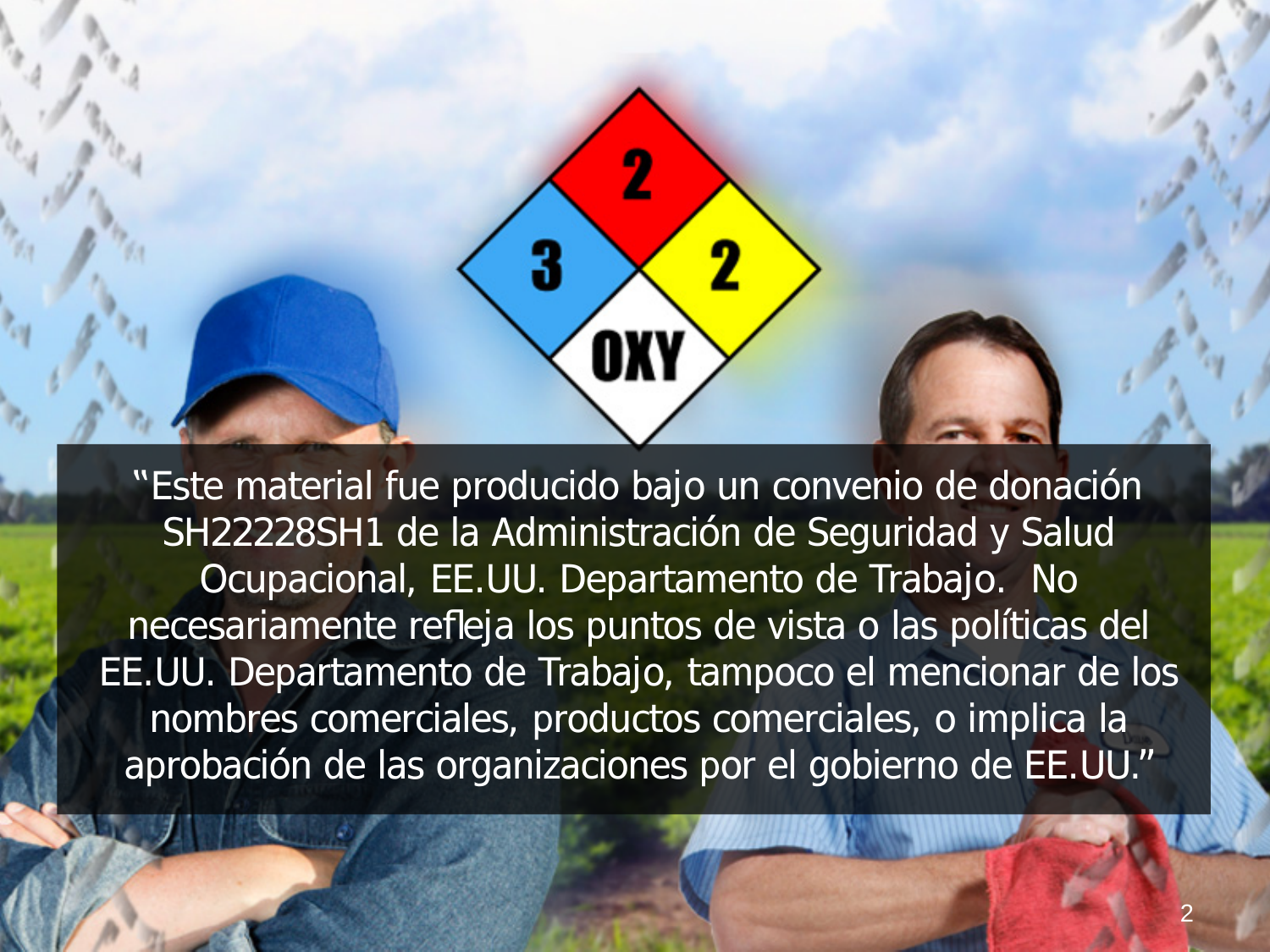

# “Este material fue producido bajo un convenio de donación SH22228SH1 de la Administración de Seguridad y Salud Ocupacional, EE.UU. Departamento de Trabajo.  No necesariamente refleja los puntos de vista o las políticas del EE.UU. Departamento de Trabajo, tampoco el mencionar de los nombres comerciales, productos comerciales, o implica la aprobación de las organizaciones por el gobierno de EE.UU.”

2